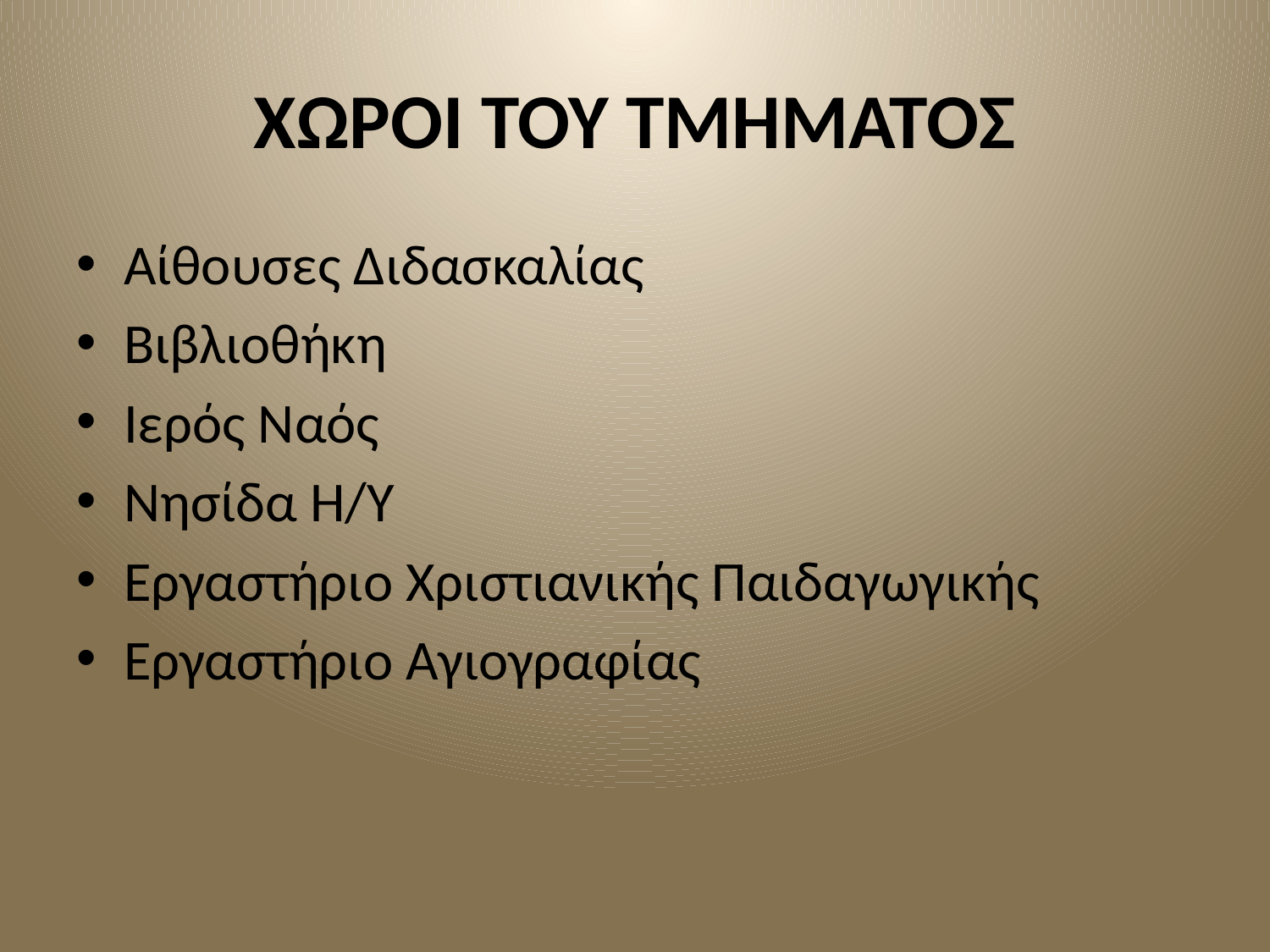

# ΧΩΡΟΙ ΤΟΥ ΤΜΗΜΑΤΟΣ
Αίθουσες Διδασκαλίας
Βιβλιοθήκη
Ιερός Ναός
Νησίδα Η/Υ
Εργαστήριο Χριστιανικής Παιδαγωγικής
Εργαστήριο Αγιογραφίας